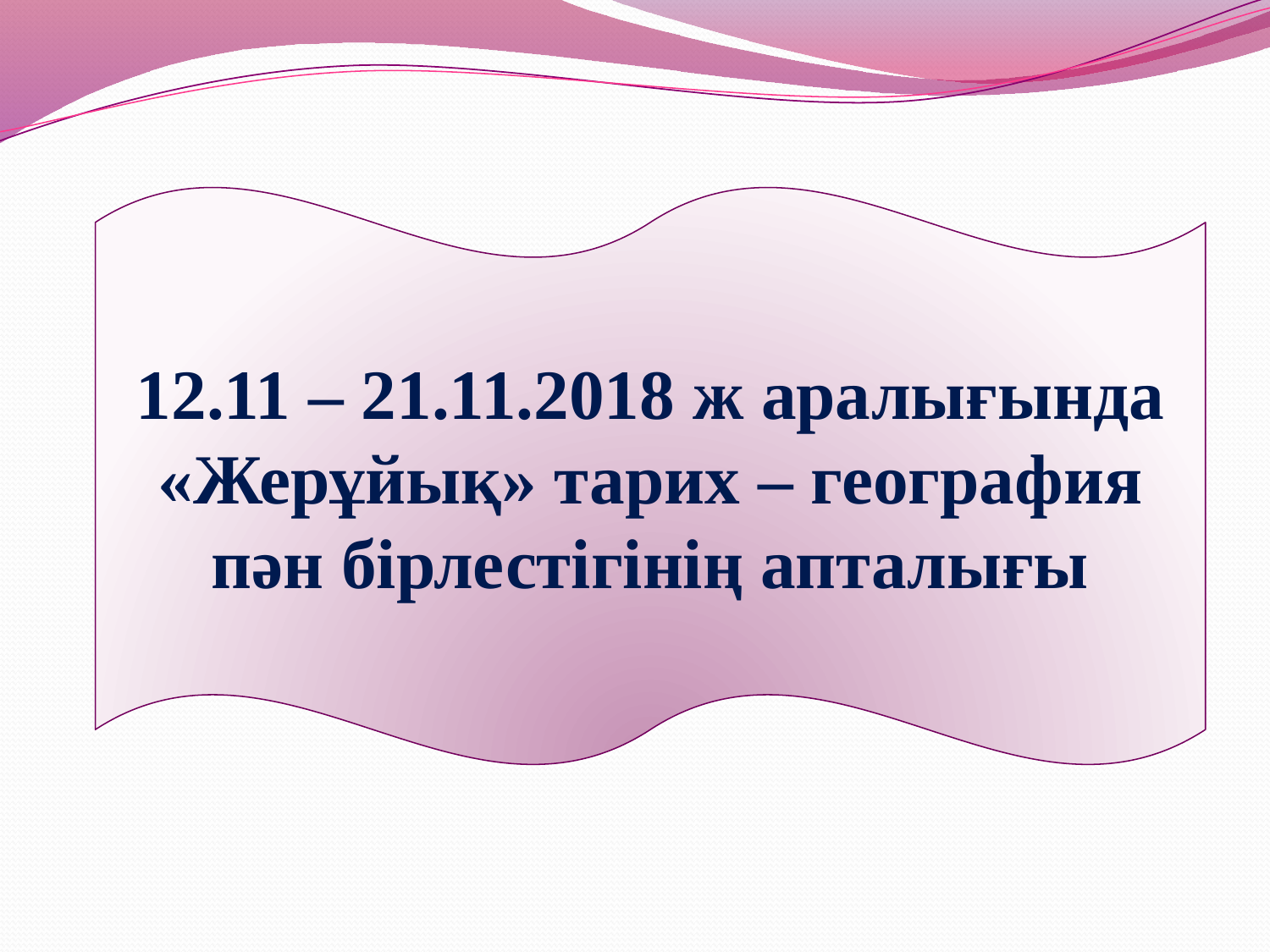

12.11 – 21.11.2018 ж аралығында «Жерұйық» тарих – география пән бірлестігінің апталығы